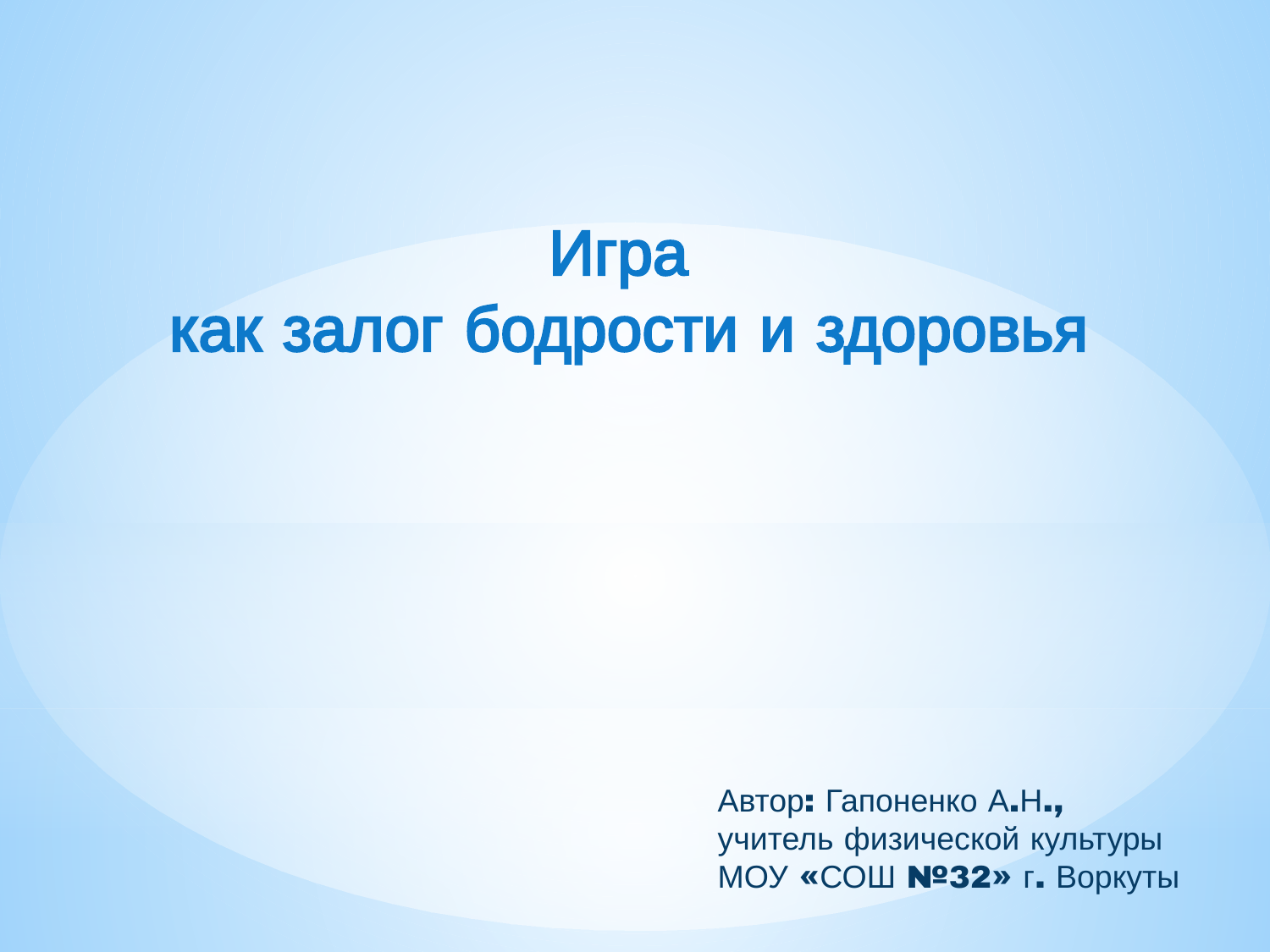

Игра
как залог бодрости и здоровья
Автор: Гапоненко А.Н.,
учитель физической культуры
МОУ «СОШ №32» г. Воркуты